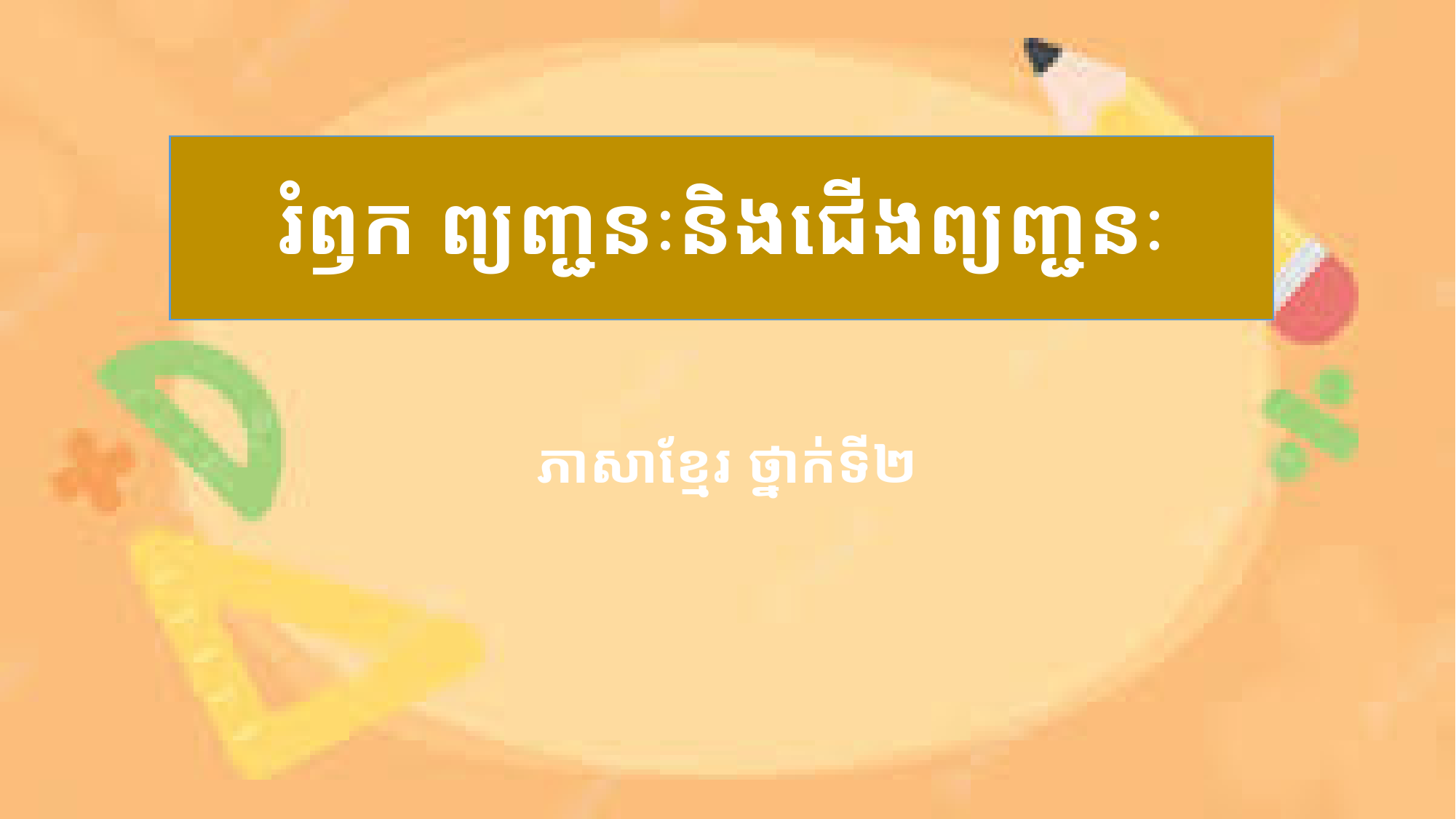

# រំឭក ព្យញ្ជនៈនិងជើងព្យញ្ជនៈ
ភាសាខ្មែរ ថ្នាក់ទី២